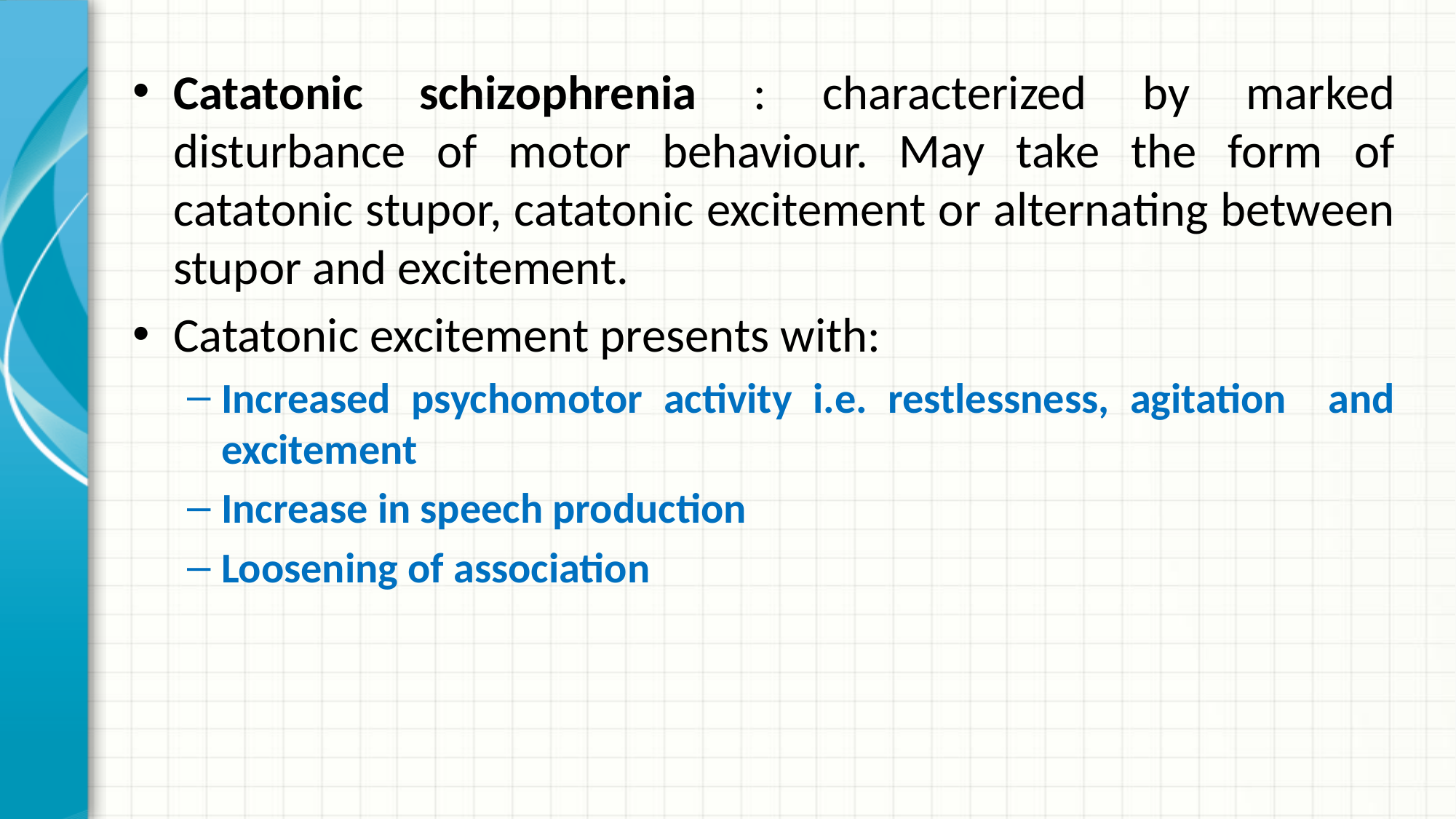

Catatonic schizophrenia : characterized by marked disturbance of motor behaviour. May take the form of catatonic stupor, catatonic excitement or alternating between stupor and excitement.
Catatonic excitement presents with:
Increased psychomotor activity i.e. restlessness, agitation  and excitement
Increase in speech production
Loosening of association